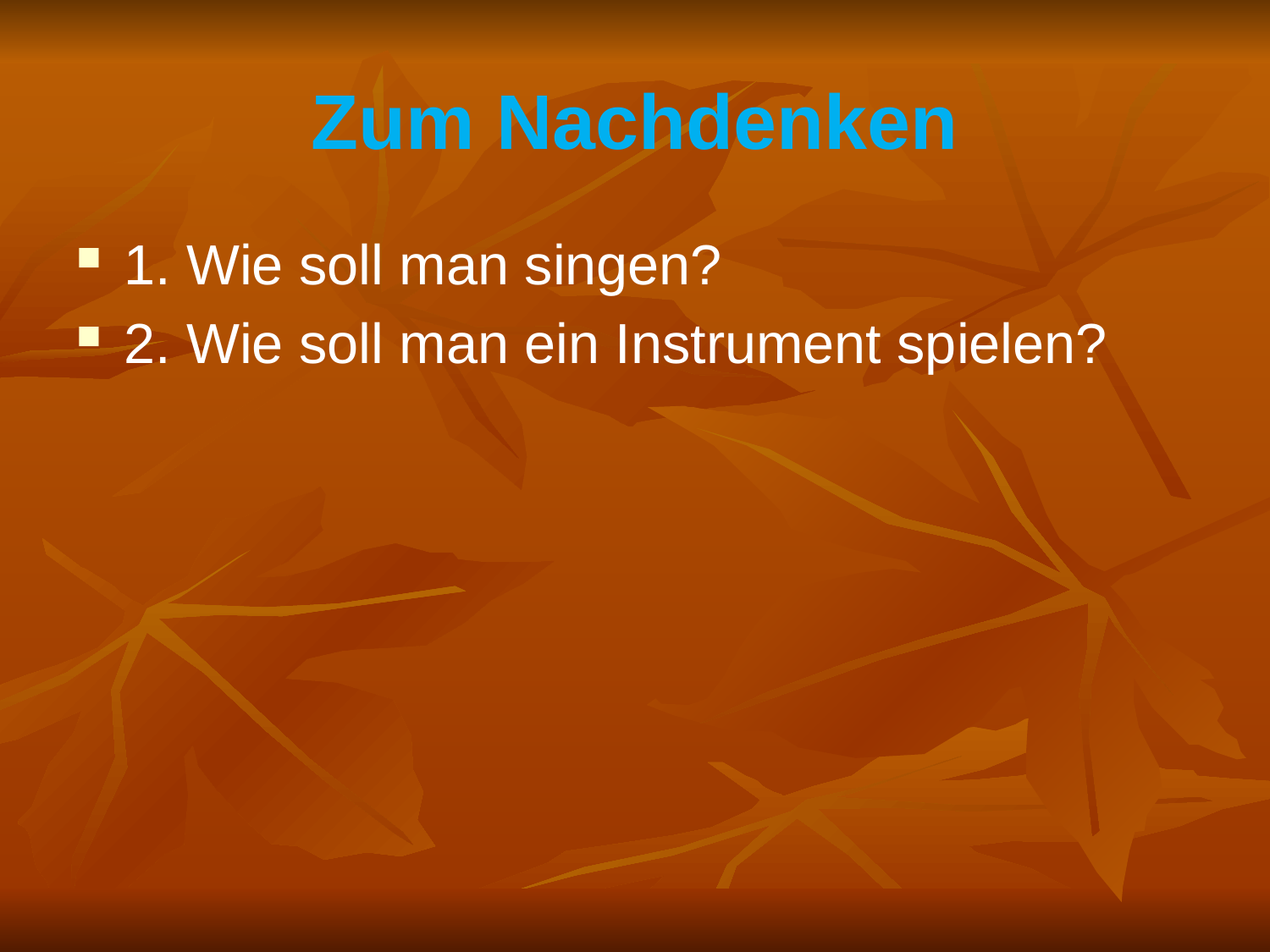

# Zum Nachdenken
1. Wie soll man singen?
2. Wie soll man ein Instrument spielen?